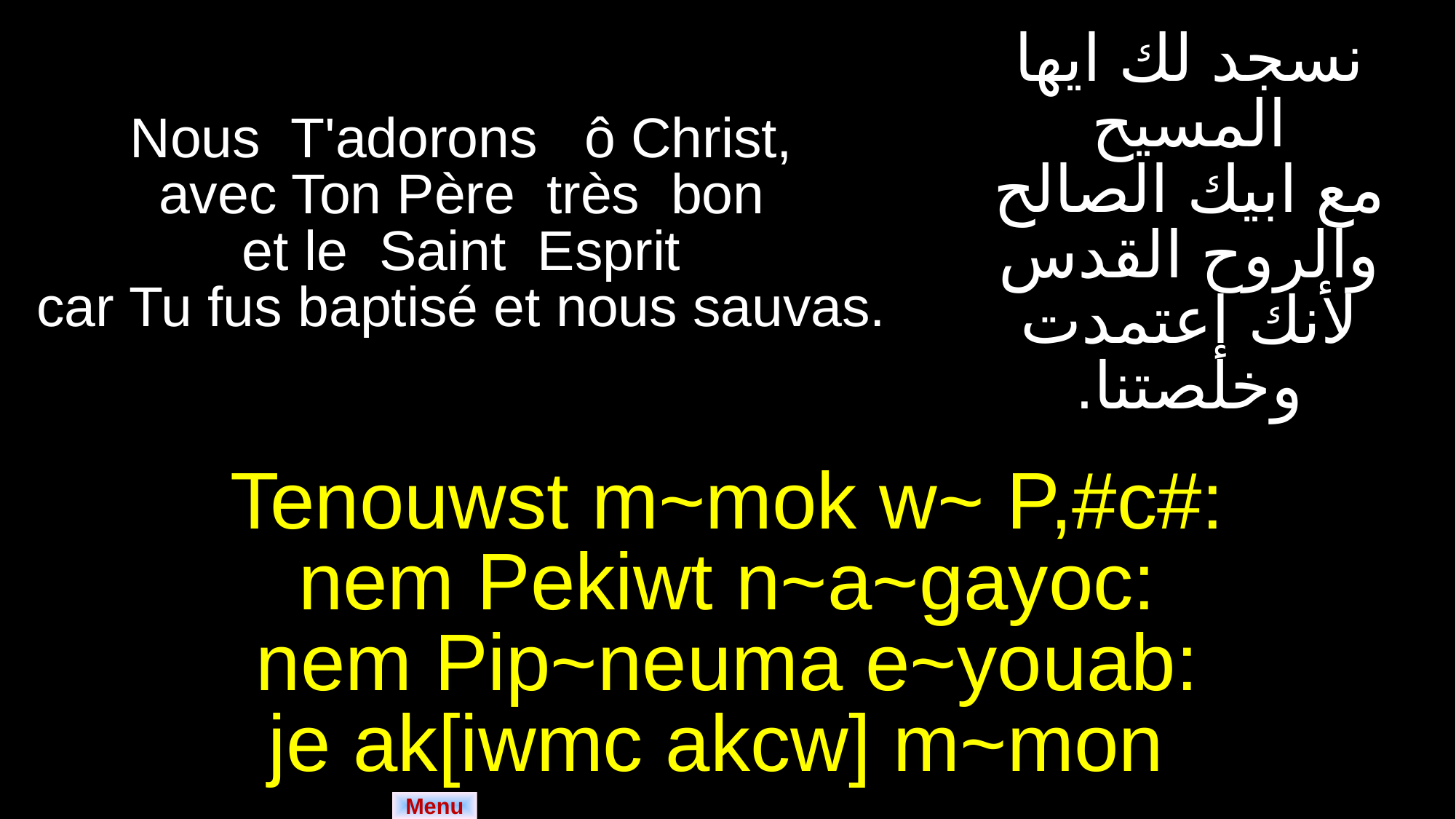

| Nous T'adorons ô Christ, avec Ton Père très bon et le Saint Esprit car Tu fus baptisé et nous sauvas. | نسجد لك ايها المسيح مع ابيك الصالح والروح القدس لأنك إعتمدت وخلصتنا. |
| --- | --- |
| Tenouwst m~mok w~ P,#c#: nem Pekiwt n~a~gayoc: nem Pip~neuma e~youab: je ak[iwmc akcw] m~mon |  |